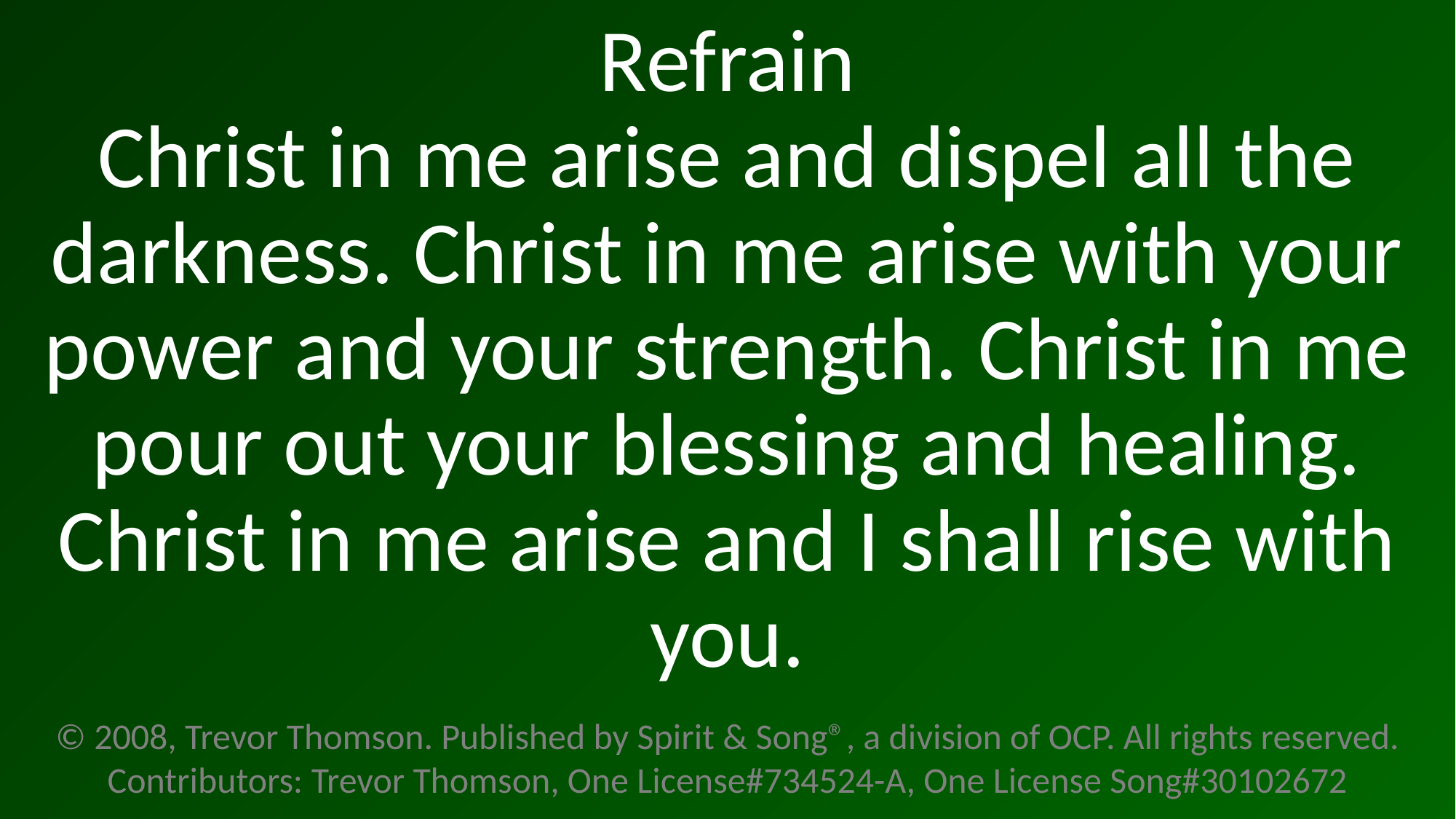

Refrain
Christ in me arise and dispel all the darkness. Christ in me arise with your power and your strength. Christ in me pour out your blessing and healing.
Christ in me arise and I shall rise with you.
© 2008, Trevor Thomson. Published by Spirit & Song®, a division of OCP. All rights reserved.
Contributors: Trevor Thomson, One License#734524-A, One License Song#30102672